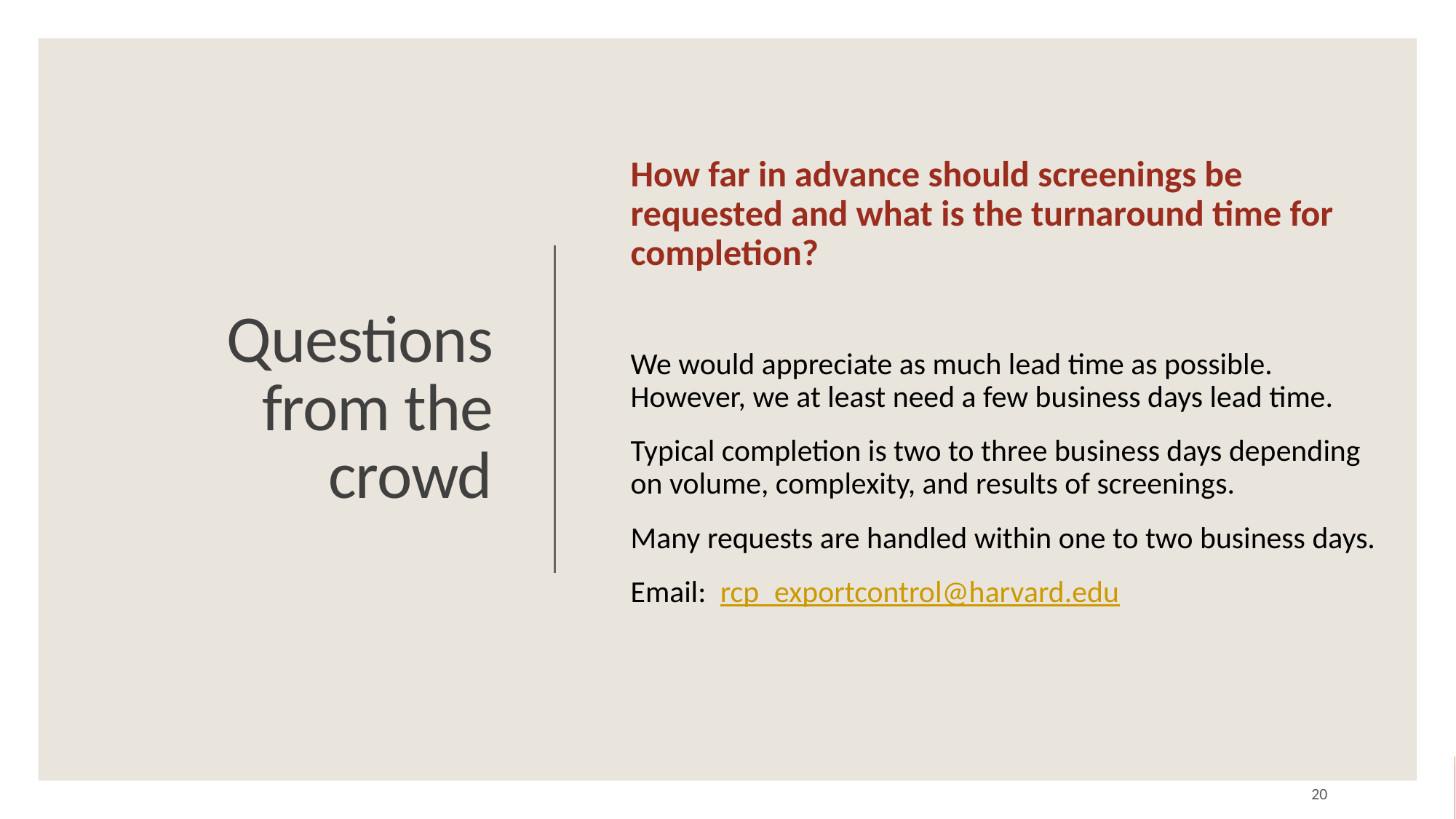

How far in advance should screenings be requested and what is the turnaround time for completion?

We would appreciate as much lead time as possible.  However, we at least need a few business days lead time.
Typical completion is two to three business days depending on volume, complexity, and results of screenings.
Many requests are handled within one to two business days.
Email:  rcp_exportcontrol@harvard.edu

# Questions from the crowd
20